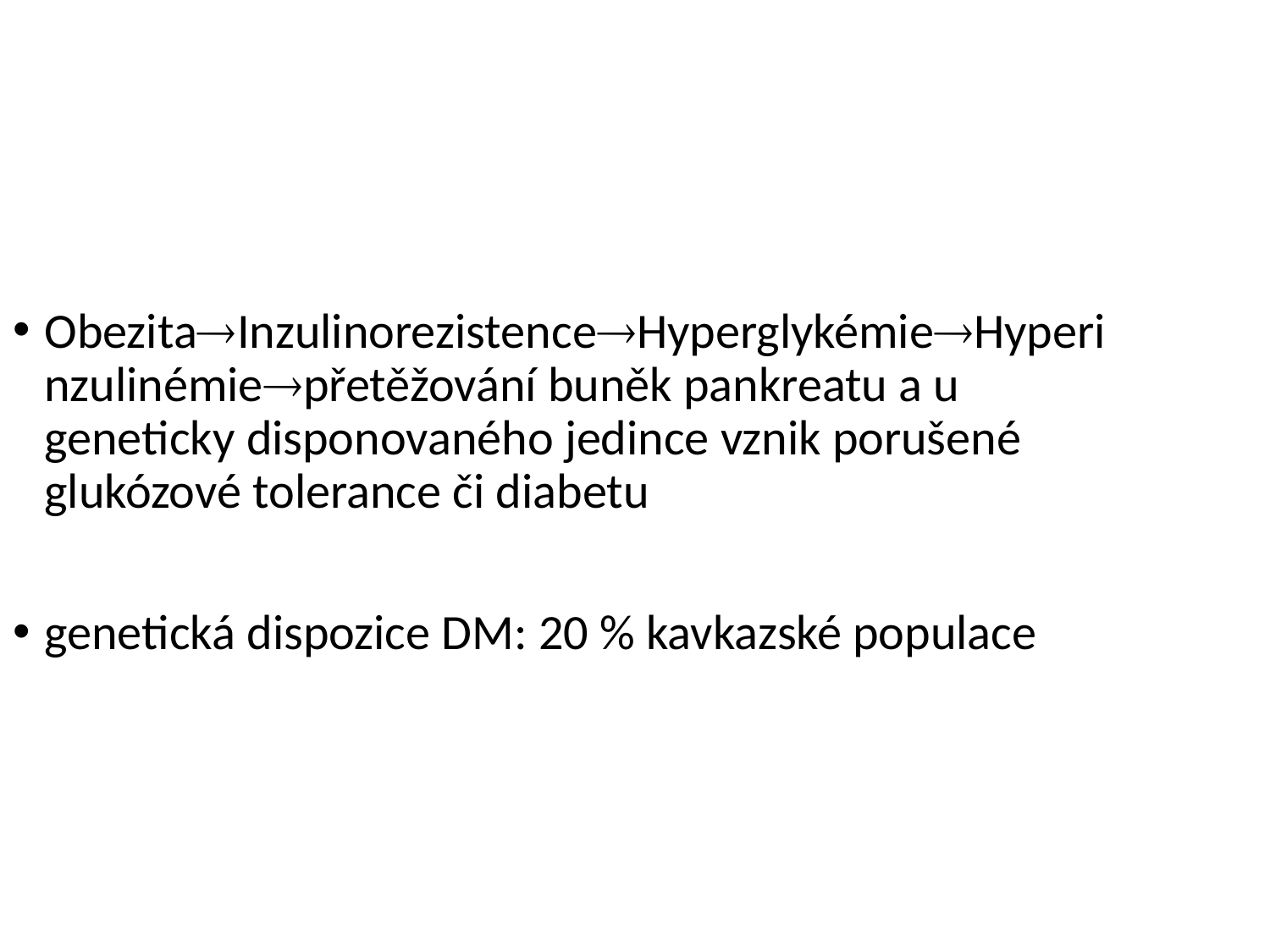

Obezita→Inzulinorezistence→Hyperglykémie→Hyperinzulinémie→přetěžování buněk pankreatu a u geneticky disponovaného jedince vznik porušené glukózové tolerance či diabetu

genetická dispozice DM: 20 % kavkazské populace